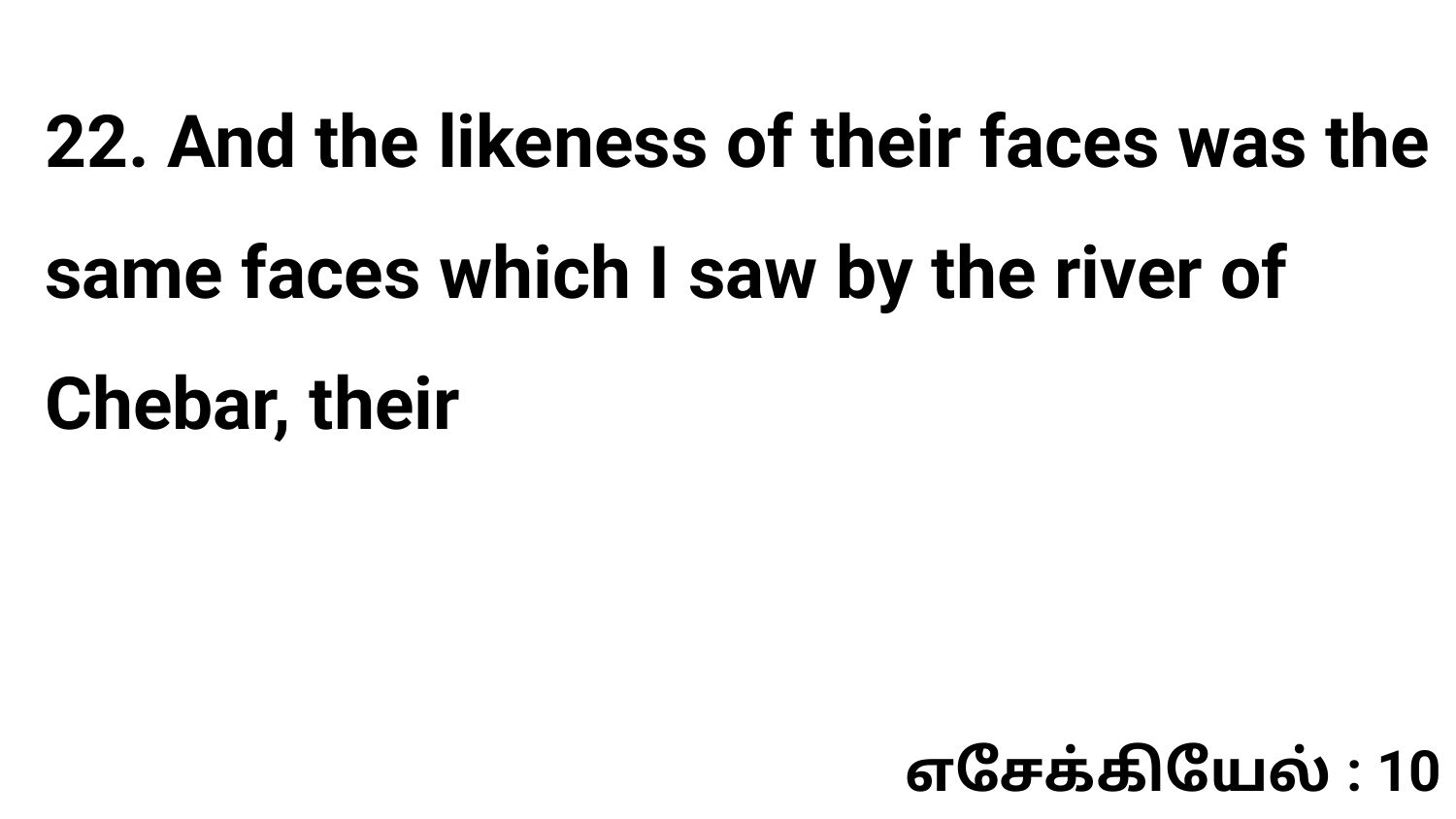

22. And the likeness of their faces was the same faces which I saw by the river of Chebar, their
எசேக்கியேல் : 10